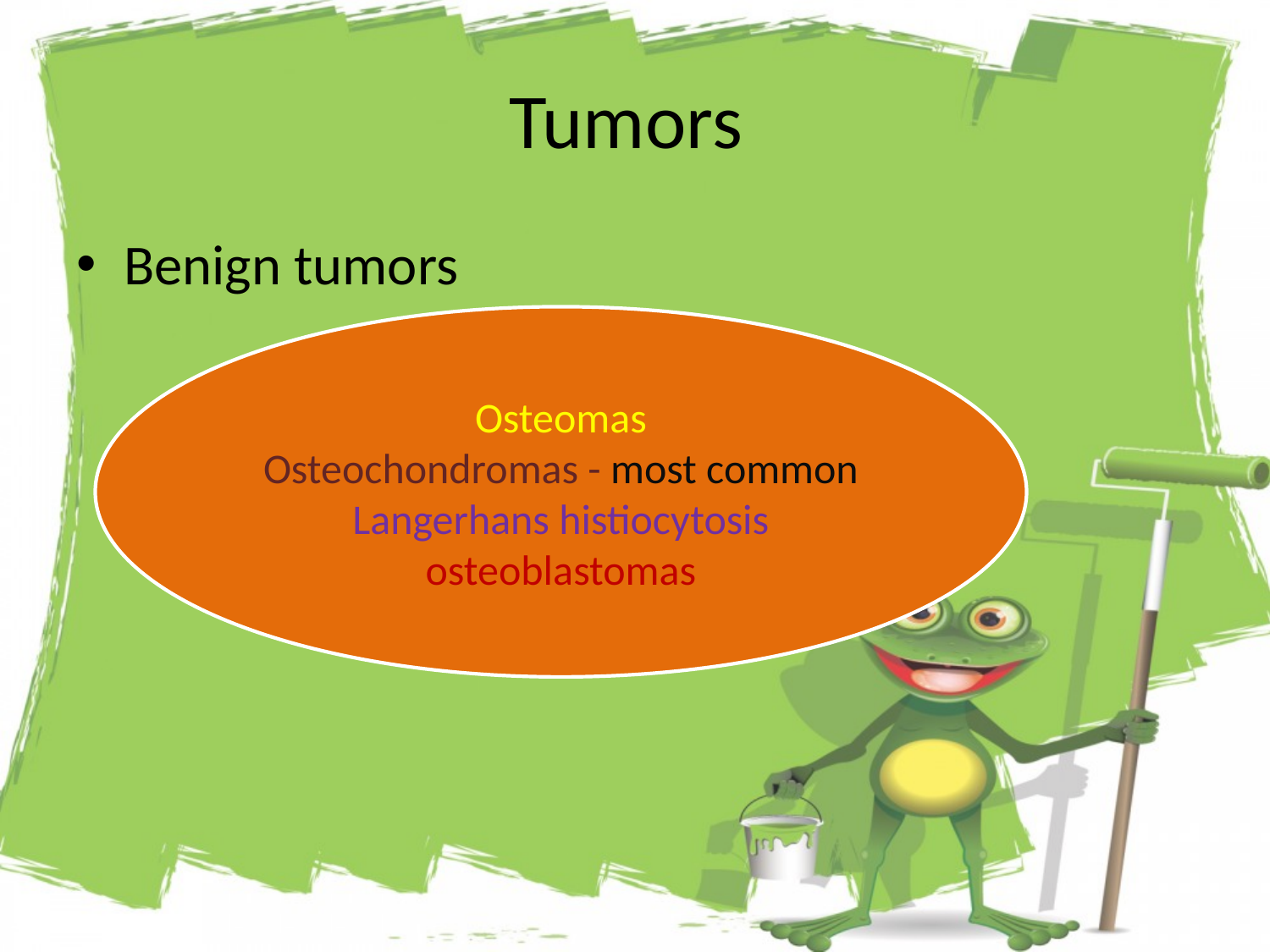

# Tumors
Benign tumors

Osteomas
Osteochondromas - most common
Langerhans histiocytosis
osteoblastomas